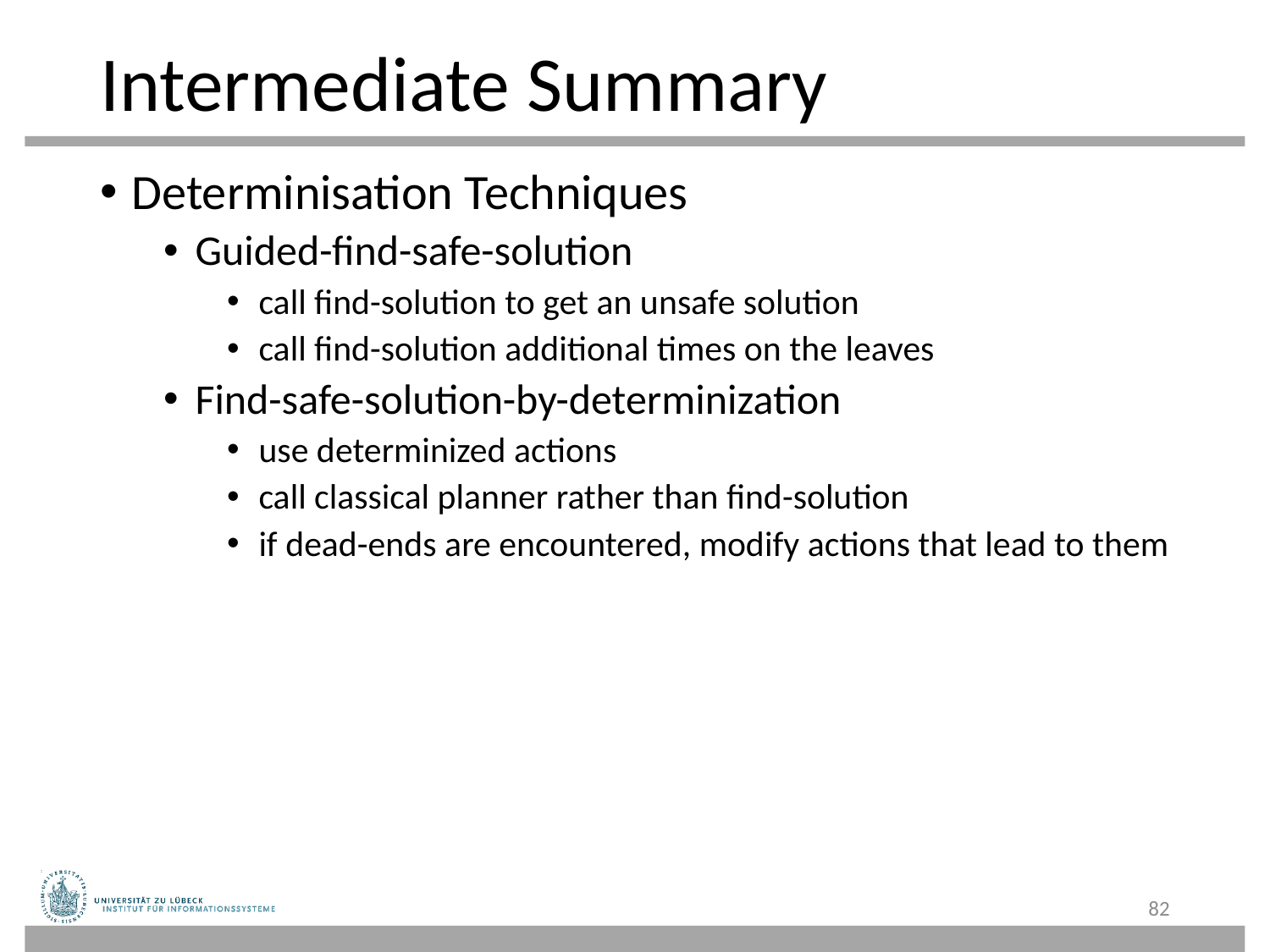

# Intermediate Summary
Determinisation Techniques
Guided-find-safe-solution
call find-solution to get an unsafe solution
call find-solution additional times on the leaves
Find-safe-solution-by-determinization
use determinized actions
call classical planner rather than find-solution
if dead-ends are encountered, modify actions that lead to them
82